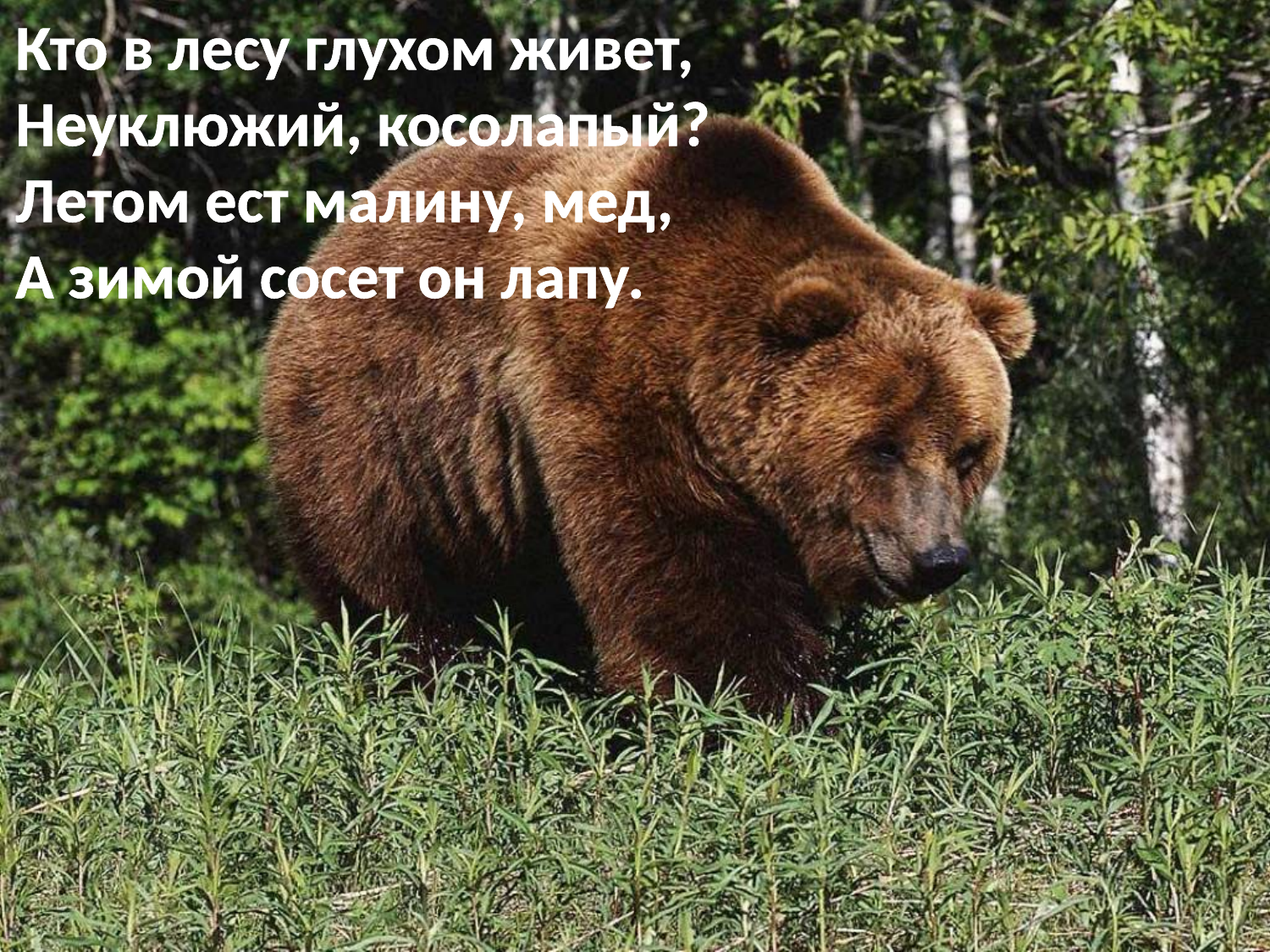

Кто в лесу глухом живет,
Неуклюжий, косолапый?
Летом ест малину, мед,
А зимой сосет он лапу.